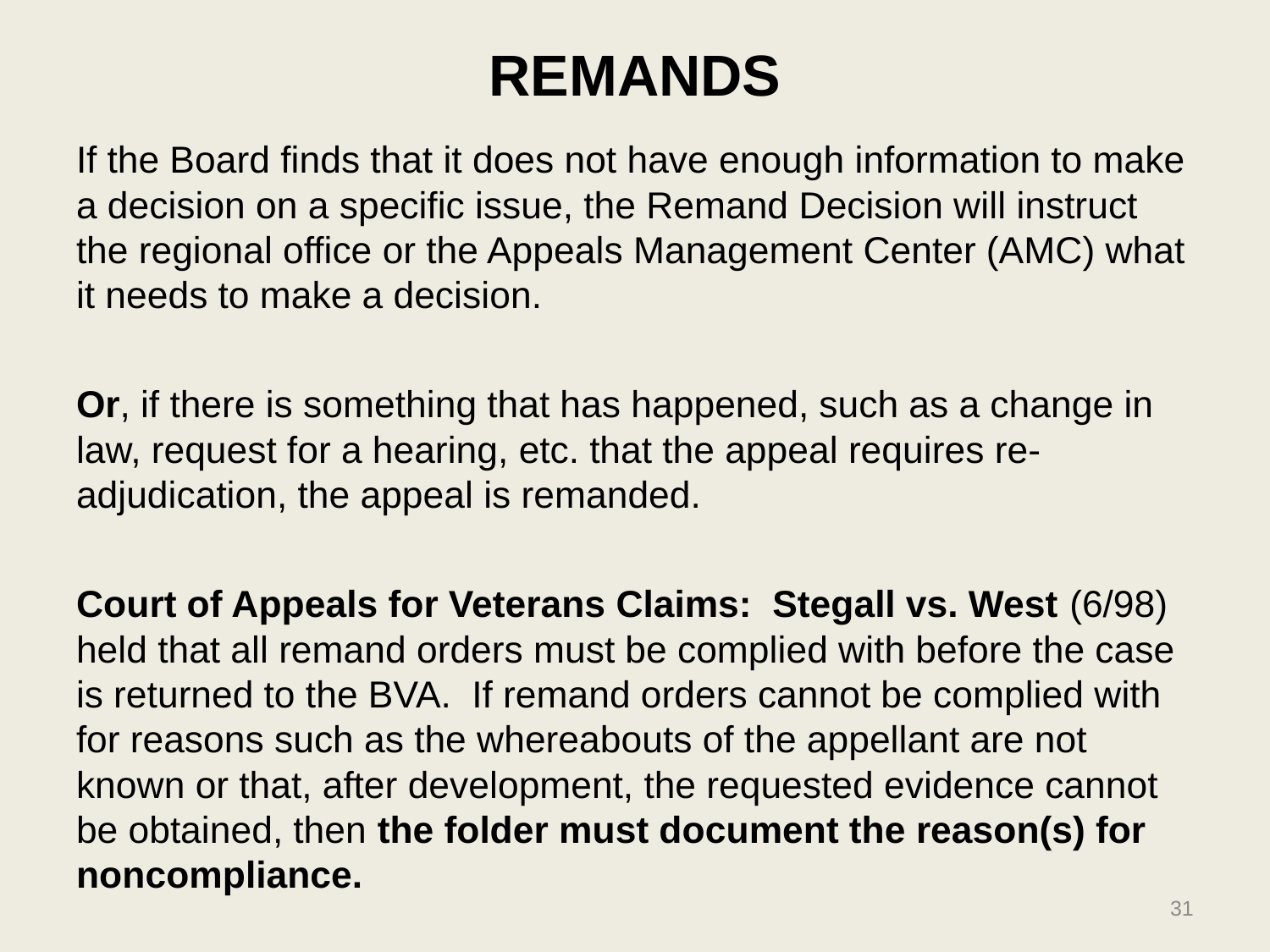

REMANDS

If the Board finds that it does not have enough information to make a decision on a specific issue, the Remand Decision will instruct the regional office or the Appeals Management Center (AMC) what it needs to make a decision.

Or, if there is something that has happened, such as a change in law, request for a hearing, etc. that the appeal requires re-adjudication, the appeal is remanded.

Court of Appeals for Veterans Claims:  Stegall vs. West (6/98) held that all remand orders must be complied with before the case is returned to the BVA.  If remand orders cannot be complied with for reasons such as the whereabouts of the appellant are not known or that, after development, the requested evidence cannot be obtained, then the folder must document the reason(s) for noncompliance.

#
31